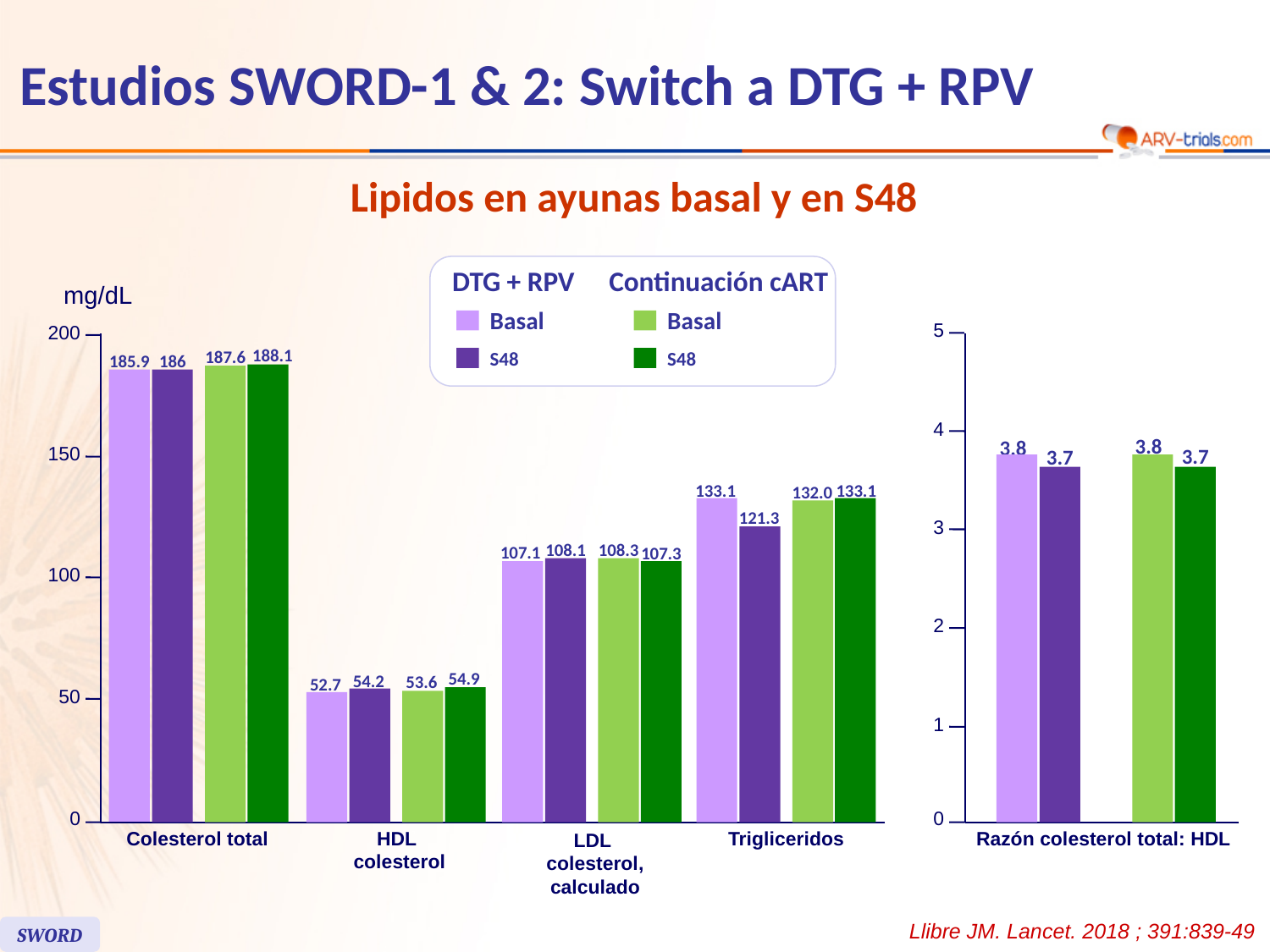

# Estudios SWORD-1 & 2: Switch a DTG + RPV
Lipidos en ayunas basal y en S48

DTG + RPV
Continuación cART
Basal
Basal
mg/dL

200

S48
S48
188.1
187.6

185.9
186

150

133.1
133.1
132.0

121.3

108.1
108.3
107.1
107.3

100

54.9
54.2
53.6
52.7
50

0

Colesterol total
HDL
colesterol
Trigliceridos
LDL
colesterol,
calculado
5

4

3.8
3.8
3.7
3.7

3

2

1

0

Razón colesterol total: HDL
Llibre JM. Lancet. 2018 ; 391:839-49
SWORD